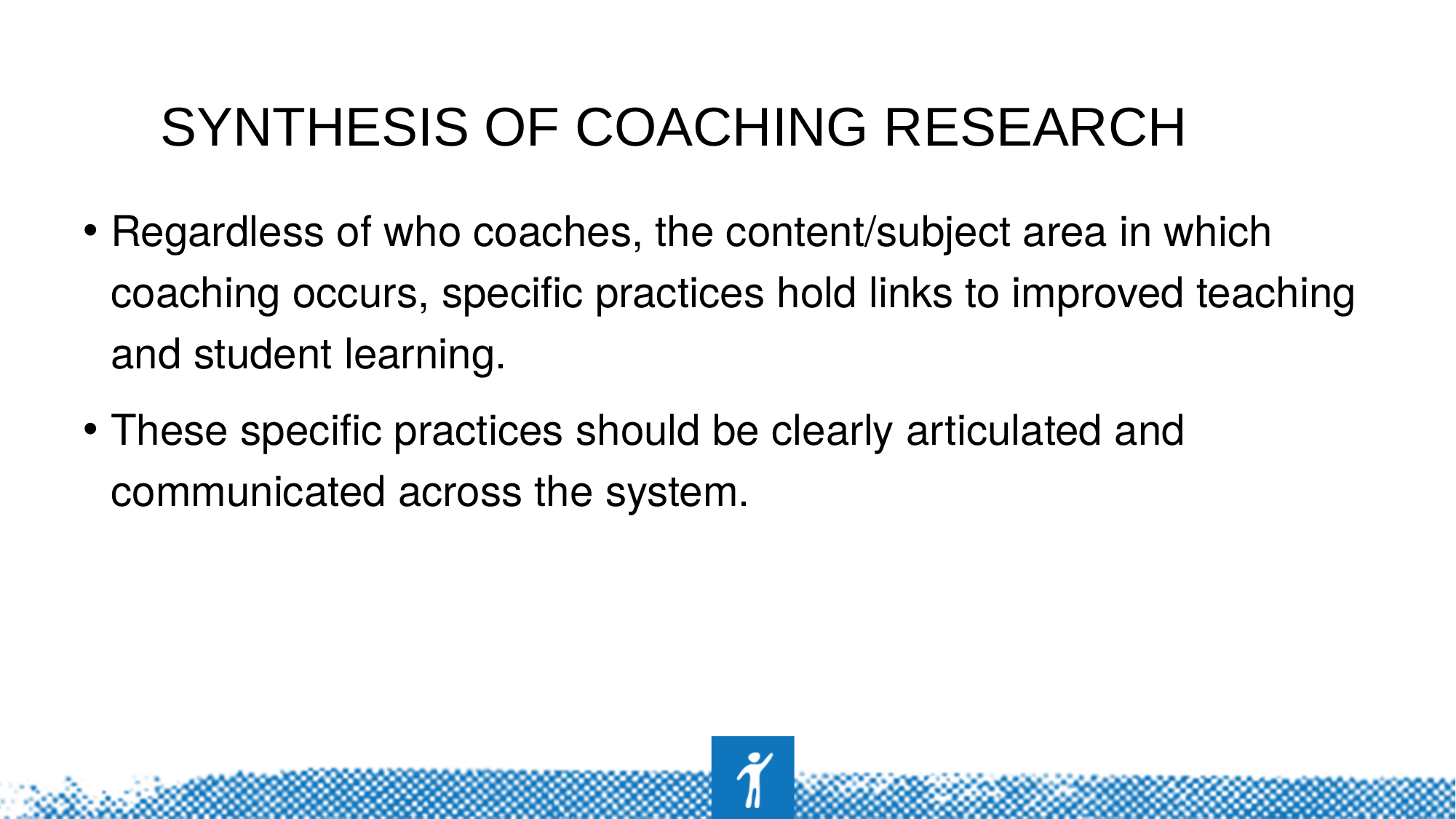

# Synthesis of Coaching Research
Regardless of who coaches, the content/subject area in which coaching occurs, specific practices hold links to improved teaching and student learning.
These specific practices should be clearly articulated and communicated across the system.